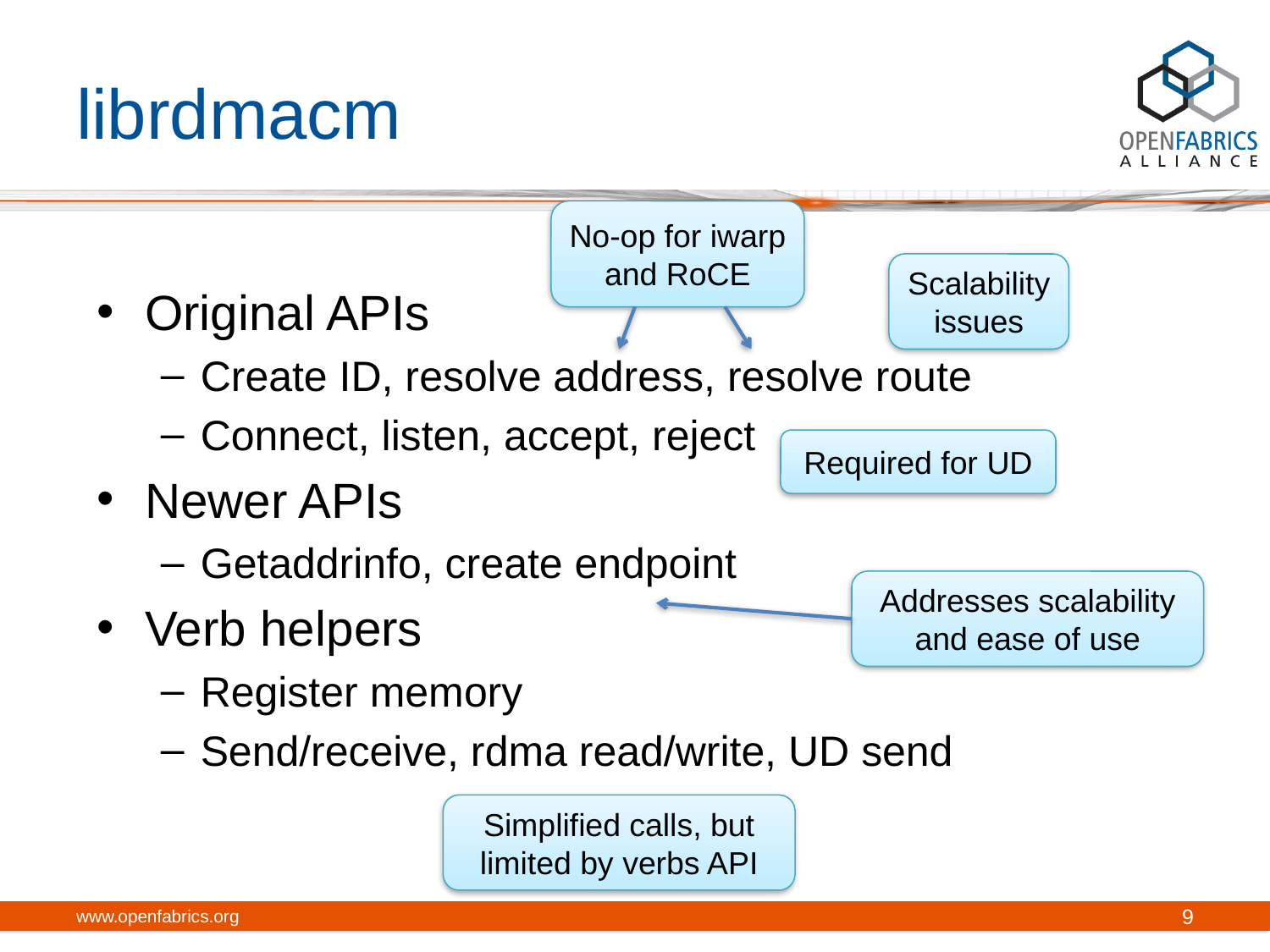

# librdmacm
No-op for iwarp and RoCE
Scalability issues
Original APIs
Create ID, resolve address, resolve route
Connect, listen, accept, reject
Newer APIs
Getaddrinfo, create endpoint
Verb helpers
Register memory
Send/receive, rdma read/write, UD send
Required for UD
Addresses scalability and ease of use
Simplified calls, but limited by verbs API
www.openfabrics.org
9